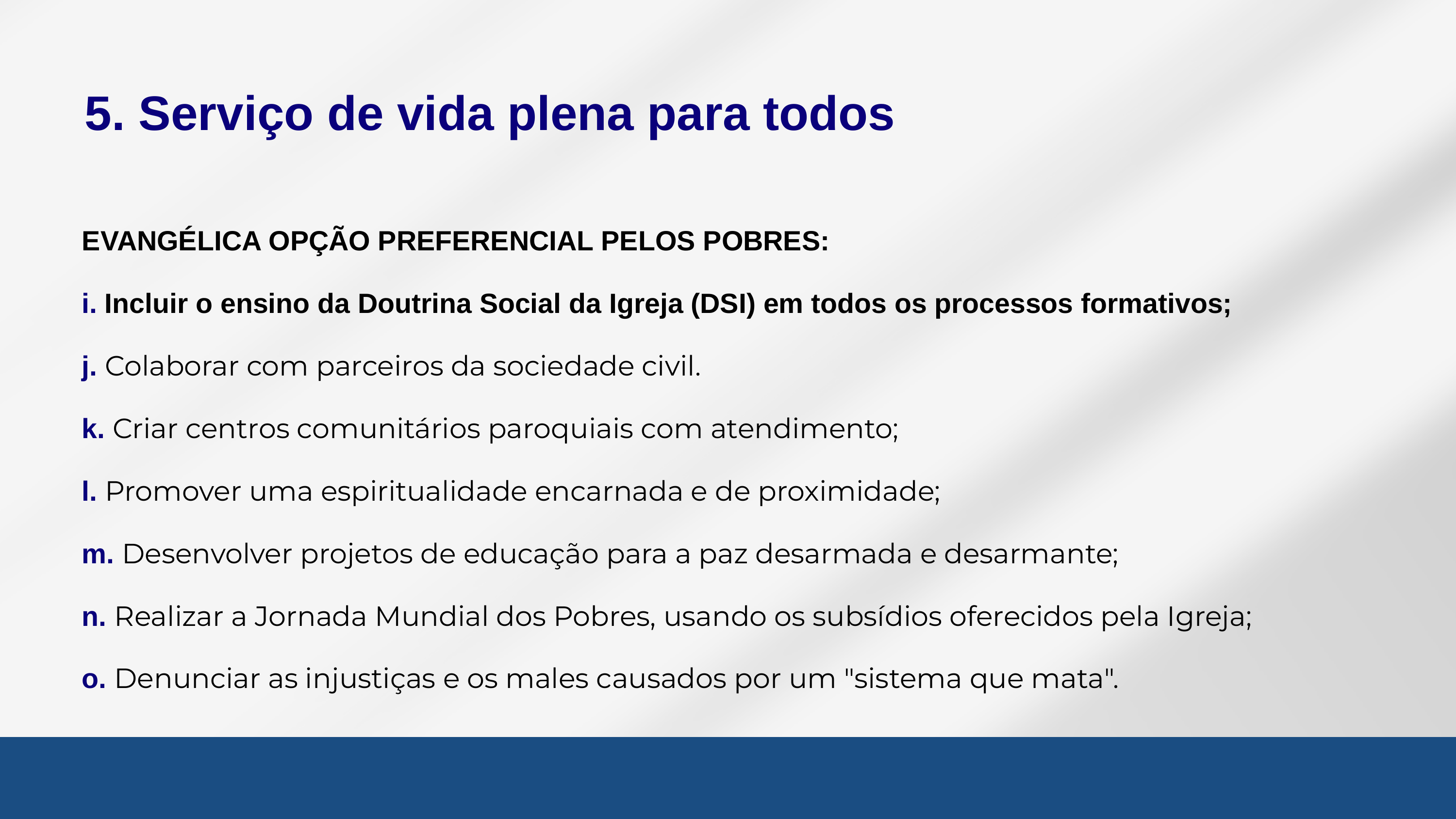

5. Serviço de vida plena para todos
EVANGÉLICA OPÇÃO PREFERENCIAL PELOS POBRES:
i. Incluir o ensino da Doutrina Social da Igreja (DSI) em todos os processos formativos;
j. Colaborar com parceiros da sociedade civil.
k. Criar centros comunitários paroquiais com atendimento;
l. Promover uma espiritualidade encarnada e de proximidade;
m. Desenvolver projetos de educação para a paz desarmada e desarmante;
n. Realizar a Jornada Mundial dos Pobres, usando os subsídios oferecidos pela Igreja;
o. Denunciar as injustiças e os males causados por um "sistema que mata".